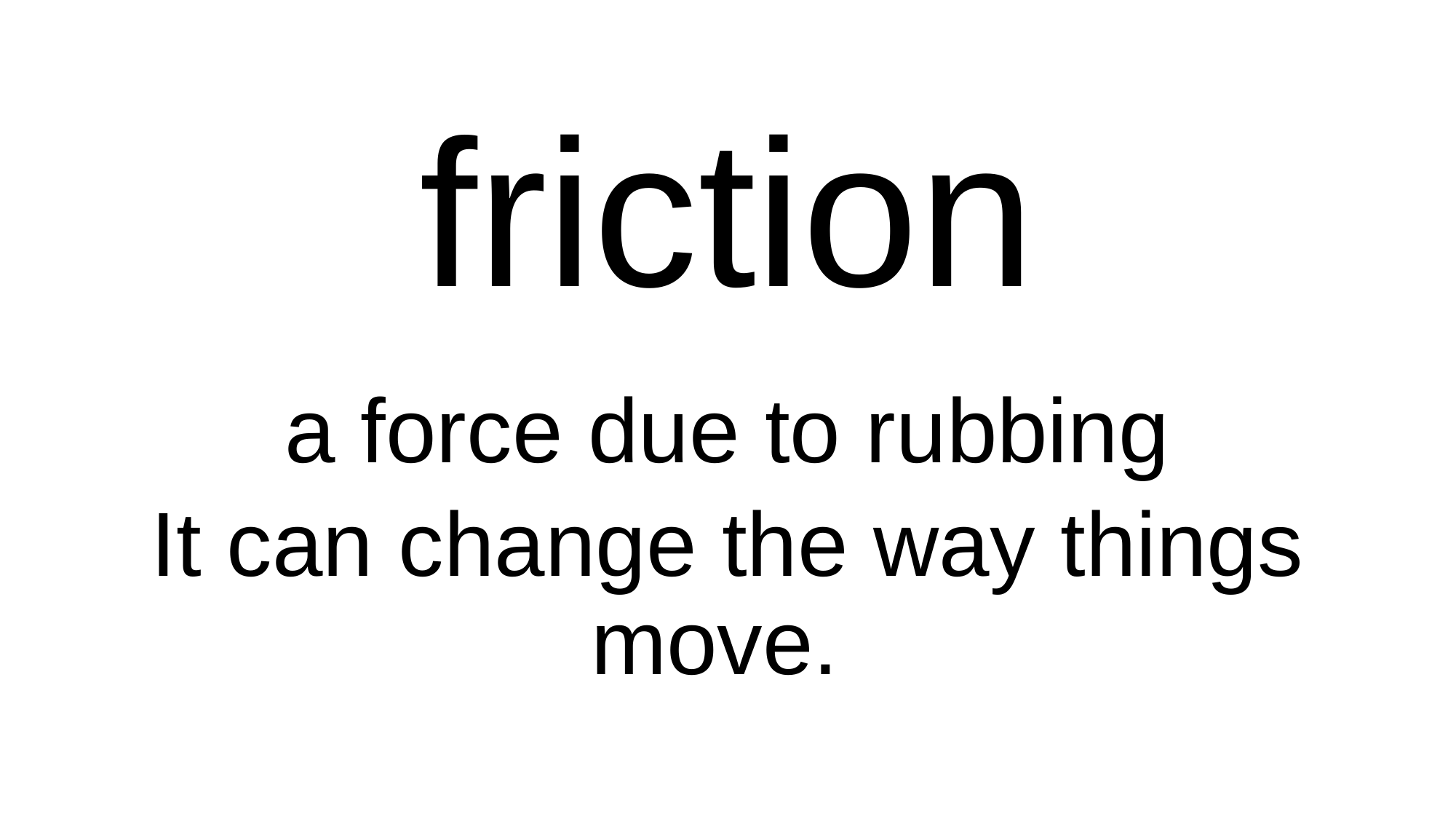

# friction
a force due to rubbing
It can change the way things move.